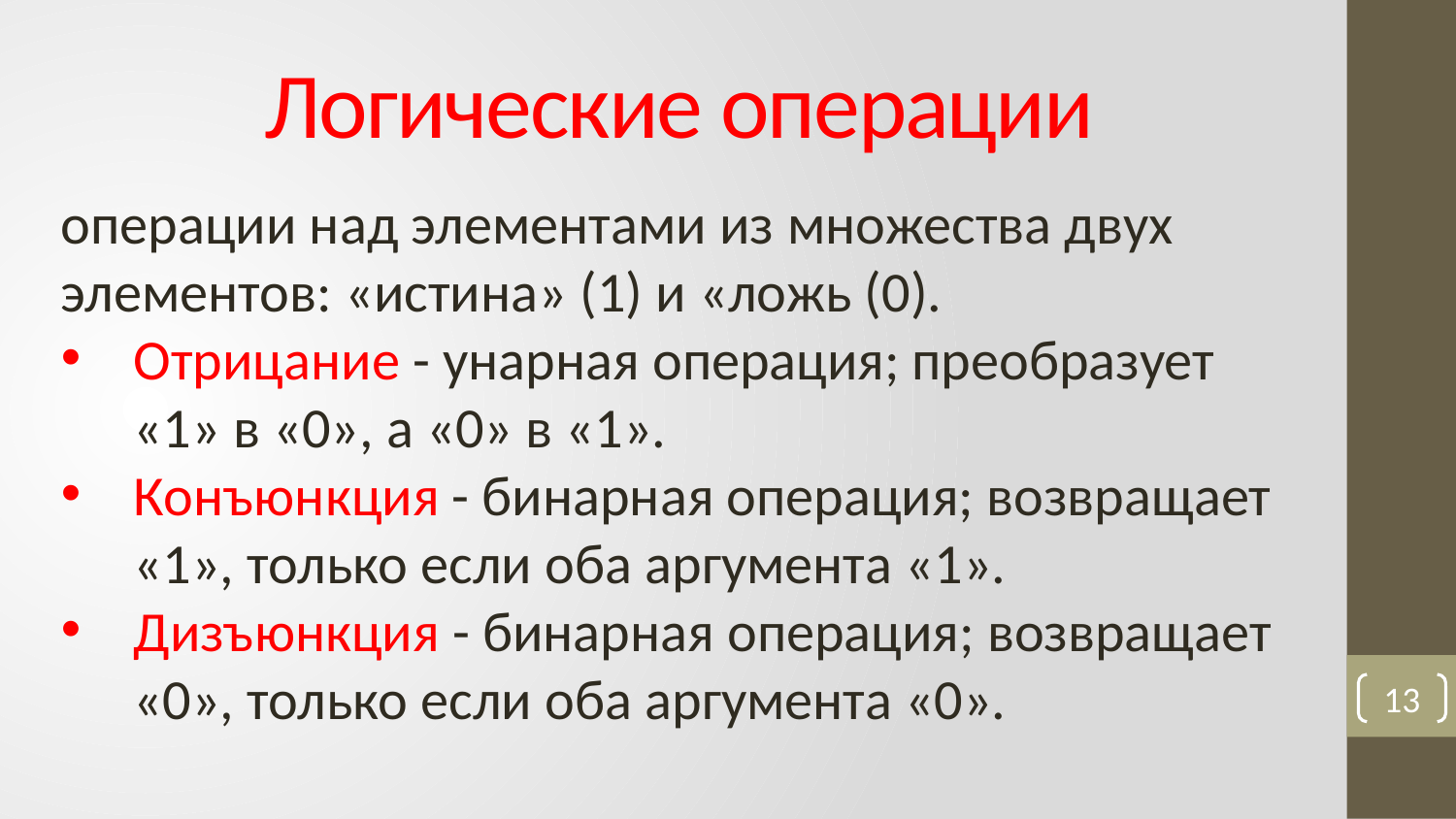

# Логические операции
операции над элементами из множества двух элементов: «истина» (1) и «ложь (0).
Отрицание - унарная операция; преобразует «1» в «0», а «0» в «1».
Конъюнкция - бинарная операция; возвращает «1», только если оба аргумента «1».
Дизъюнкция - бинарная операция; возвращает «0», только если оба аргумента «0».
13